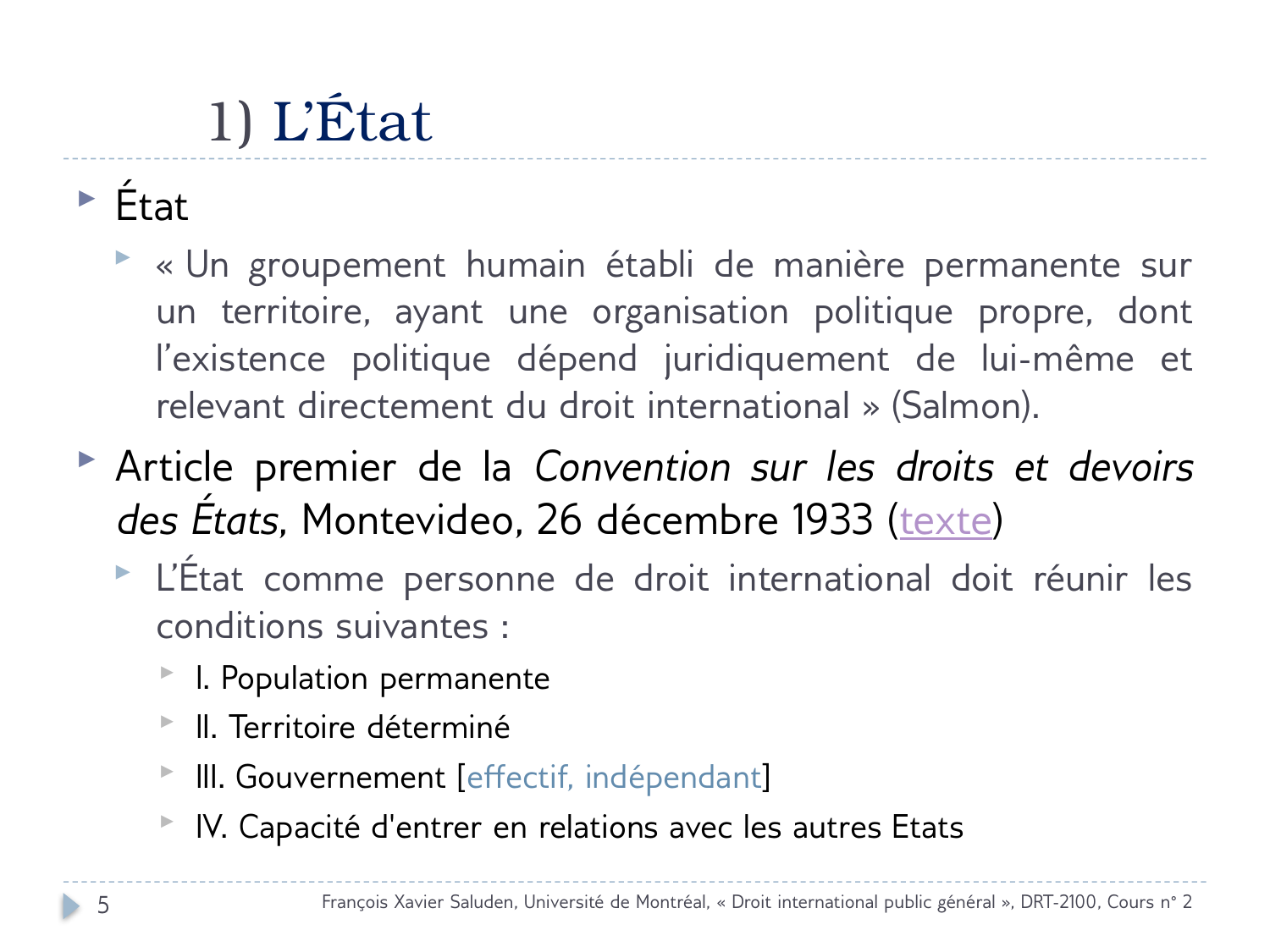

# 1) L’État
État
« Un groupement humain établi de manière permanente sur un territoire, ayant une organisation politique propre, dont l’existence politique dépend juridiquement de lui-même et relevant directement du droit international » (Salmon).
Article premier de la Convention sur les droits et devoirs des États, Montevideo, 26 décembre 1933 (texte)
L’État comme personne de droit international doit réunir les conditions suivantes :
I. Population permanente
II. Territoire déterminé
III. Gouvernement [effectif, indépendant]
IV. Capacité d'entrer en relations avec les autres Etats

François Xavier Saluden, Université de Montréal, « Droit international public général », DRT-2100, Cours n° 2
5